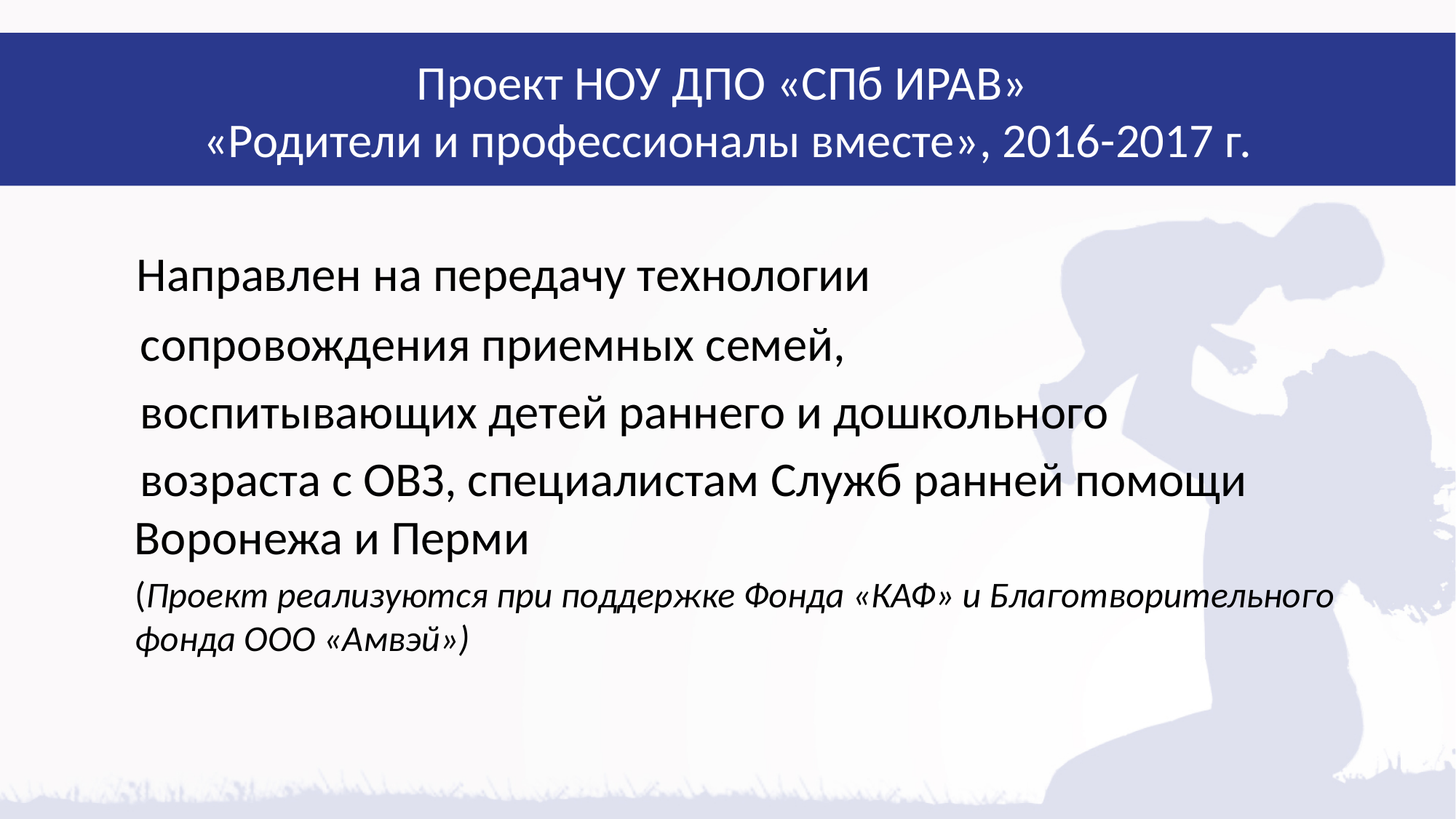

# Проект НОУ ДПО «СПб ИРАВ» «Родители и профессионалы вместе», 2016-2017 г.
    Направлен на передачу технологии
     сопровождения приемных семей,
     воспитывающих детей раннего и дошкольного
     возраста с ОВЗ, специалистам Служб ранней помощи Воронежа и Перми
      (Проект реализуются при поддержке Фонда «КАФ» и Благотворительного фонда ООО «Амвэй»)